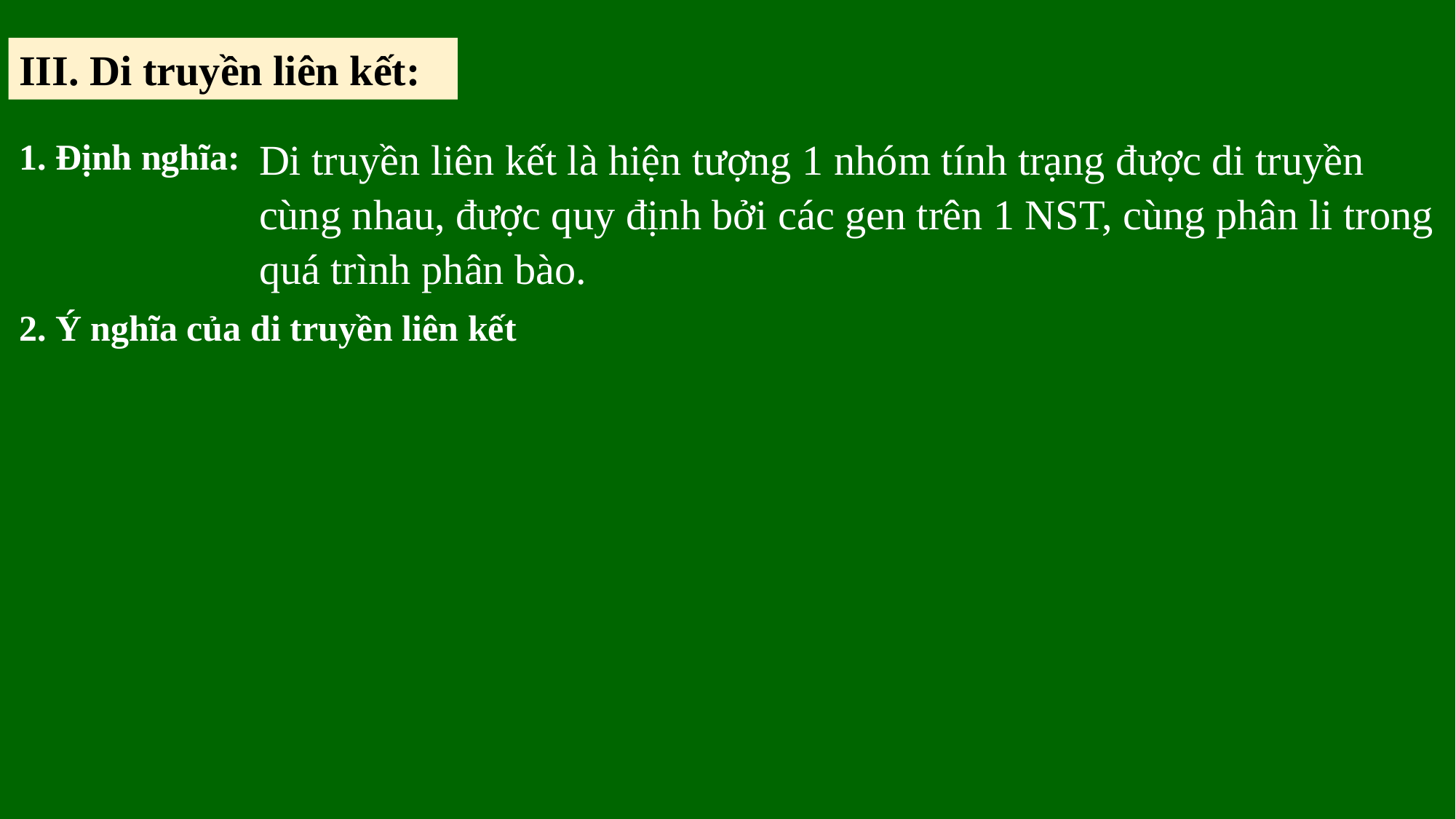

III. Di truyền liên kết:
Di truyền liên kết là hiện tượng 1 nhóm tính trạng được di truyền cùng nhau, được quy định bởi các gen trên 1 NST, cùng phân li trong quá trình phân bào.
1. Định nghĩa:
2. Ý nghĩa của di truyền liên kết